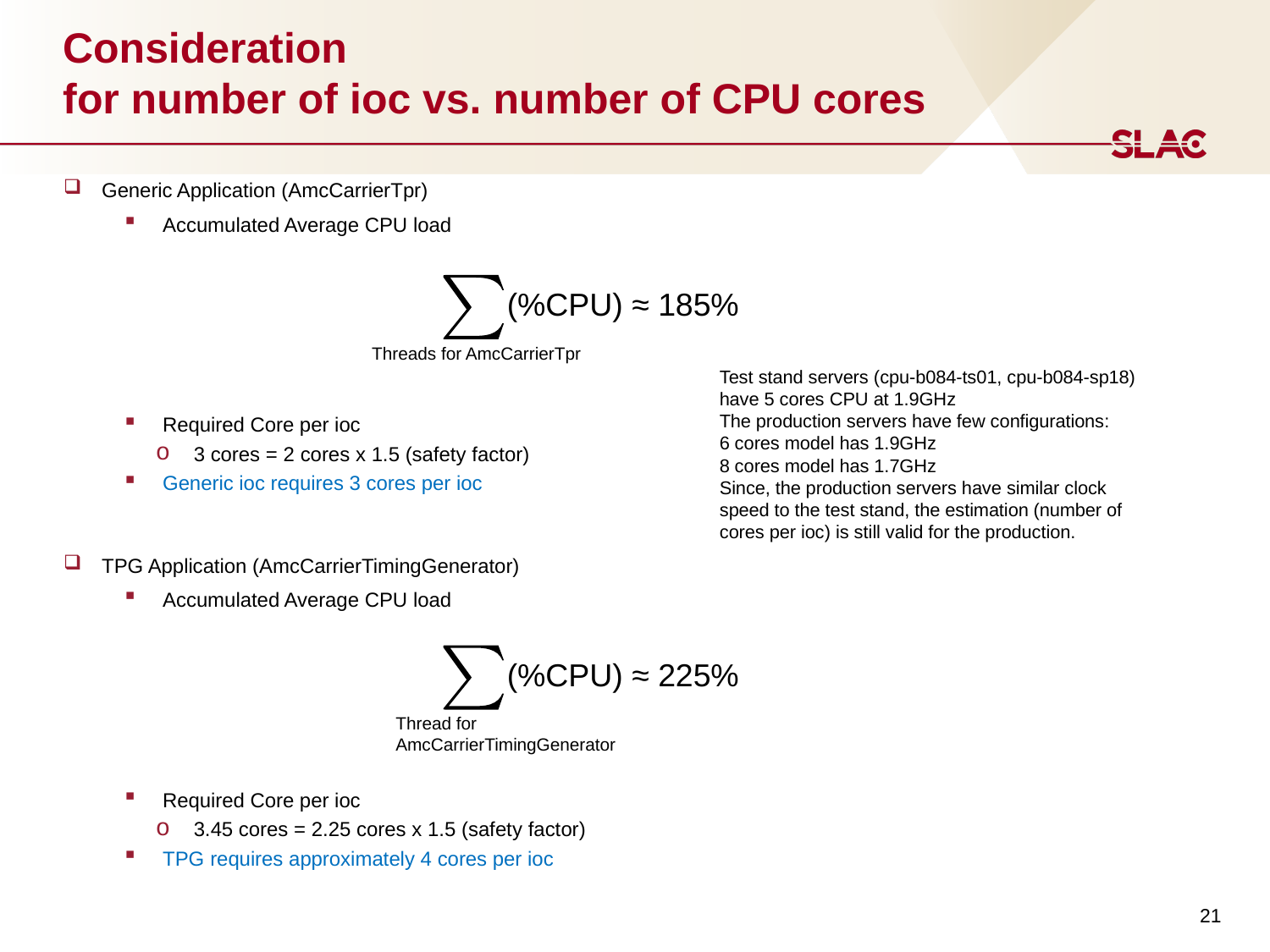

# Consideration for number of ioc vs. number of CPU cores
Generic Application (AmcCarrierTpr)
Accumulated Average CPU load

Required Core per ioc
3 cores = 2 cores x 1.5 (safety factor)
Generic ioc requires 3 cores per ioc

TPG Application (AmcCarrierTimingGenerator)
Accumulated Average CPU load

Required Core per ioc
3.45 cores = 2.25 cores x 1.5 (safety factor)
TPG requires approximately 4 cores per ioc

(%CPU) ≈ 185%
Threads for AmcCarrierTpr
Test stand servers (cpu-b084-ts01, cpu-b084-sp18) have 5 cores CPU at 1.9GHz
The production servers have few configurations:
6 cores model has 1.9GHz
8 cores model has 1.7GHz
Since, the production servers have similar clock speed to the test stand, the estimation (number of cores per ioc) is still valid for the production.

(%CPU) ≈ 225%
Thread for
AmcCarrierTimingGenerator
21